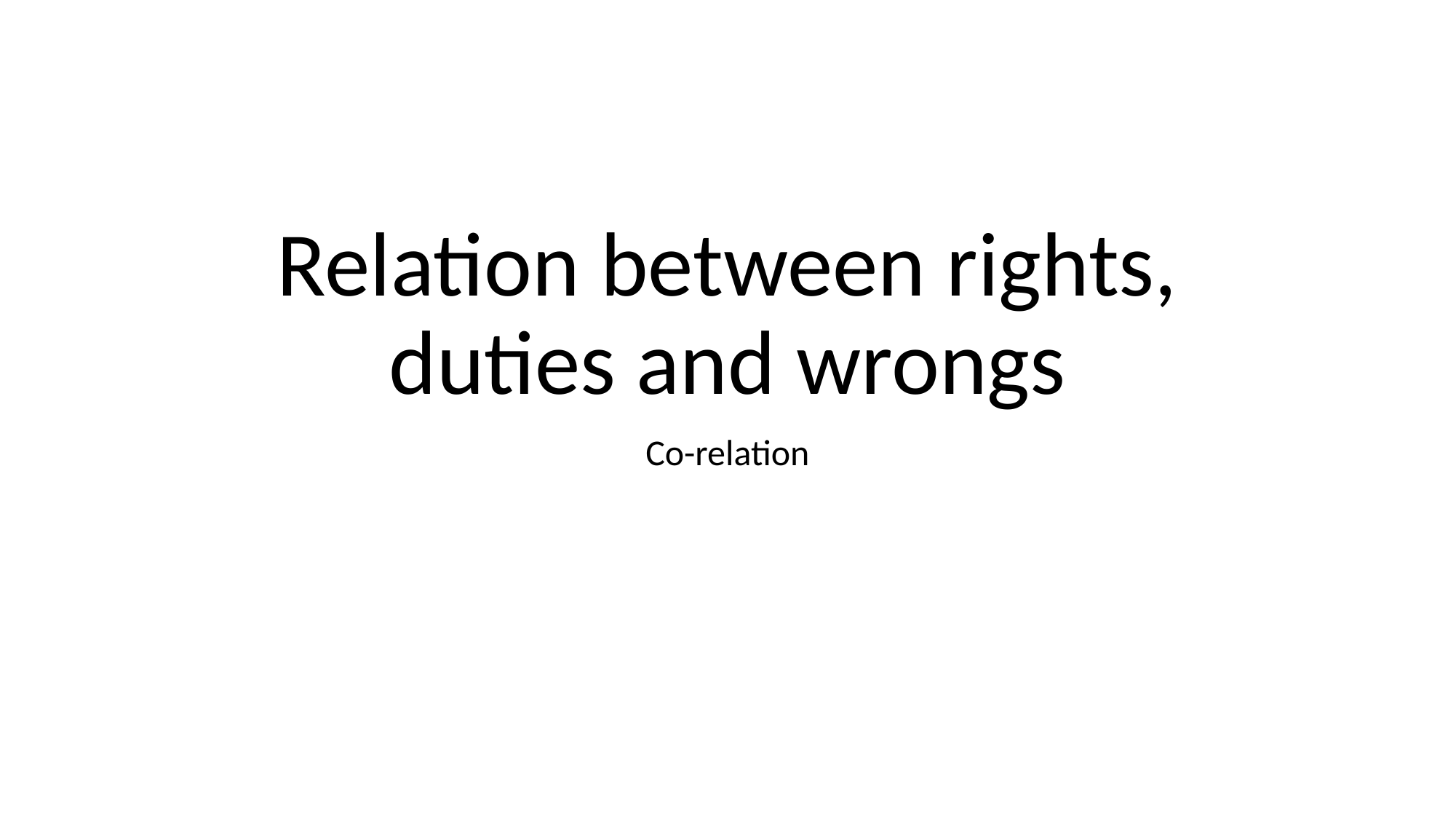

# Relation between rights, duties and wrongs
Co-relation